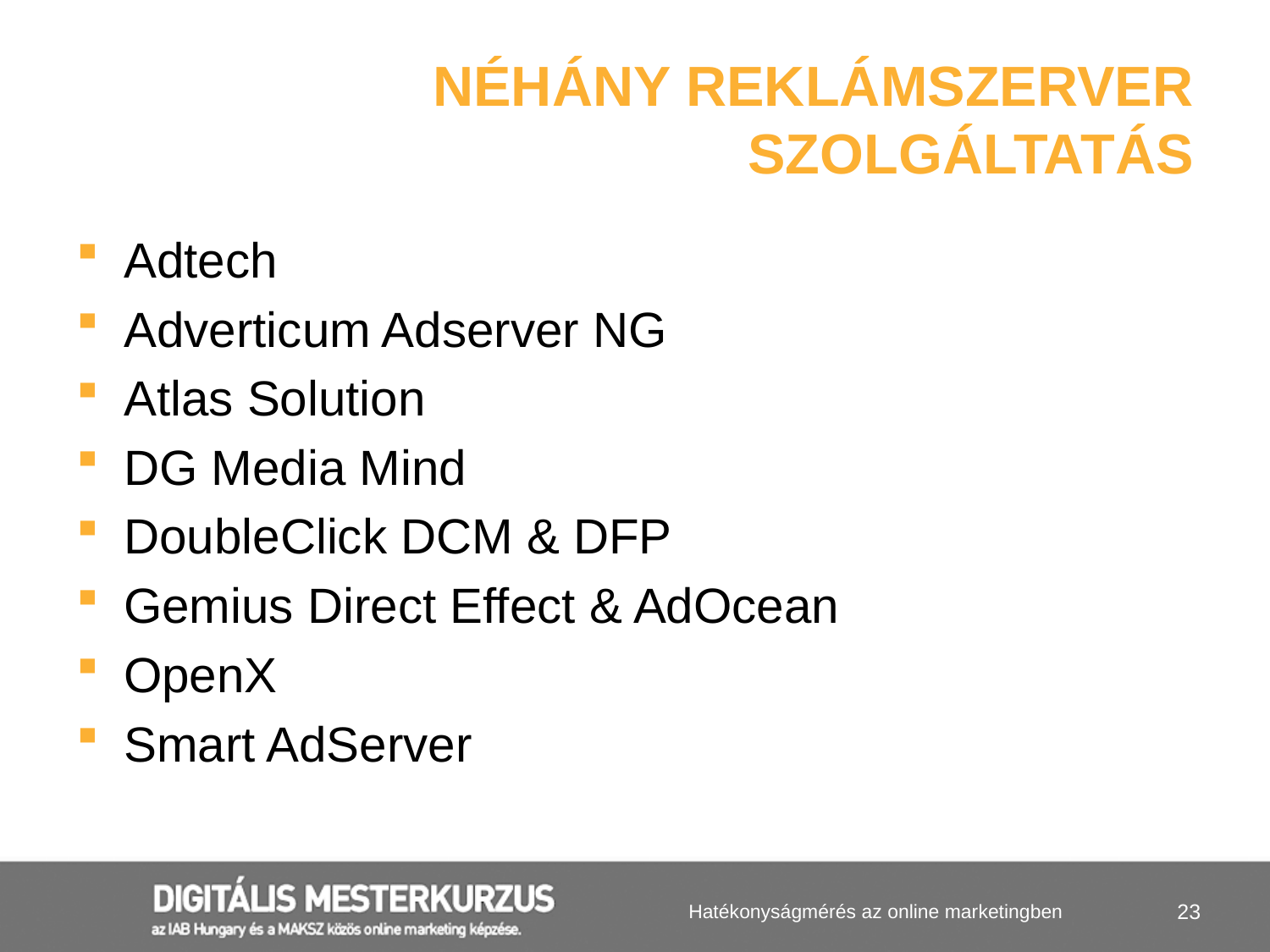

# néhány reklámszerver szolgáltatás
Adtech
Adverticum Adserver NG
Atlas Solution
DG Media Mind
DoubleClick DCM & DFP
Gemius Direct Effect & AdOcean
OpenX
Smart AdServer
Hatékonyságmérés az online marketingben